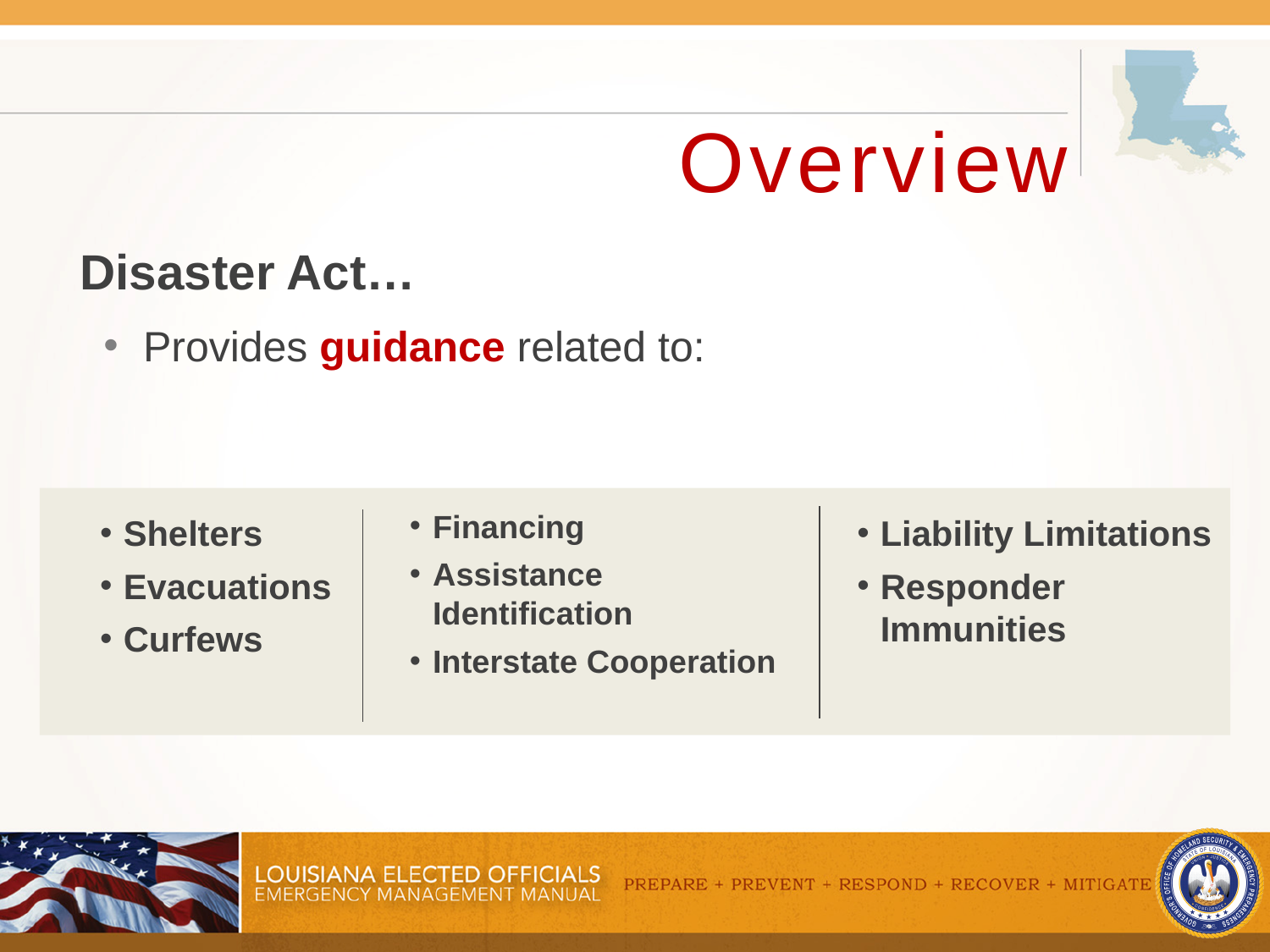

# Overview
Disaster Act…
Provides guidance related to:

Financing
Assistance Identification
Interstate Cooperation
Shelters
Evacuations
Curfews
Liability Limitations
Responder Immunities